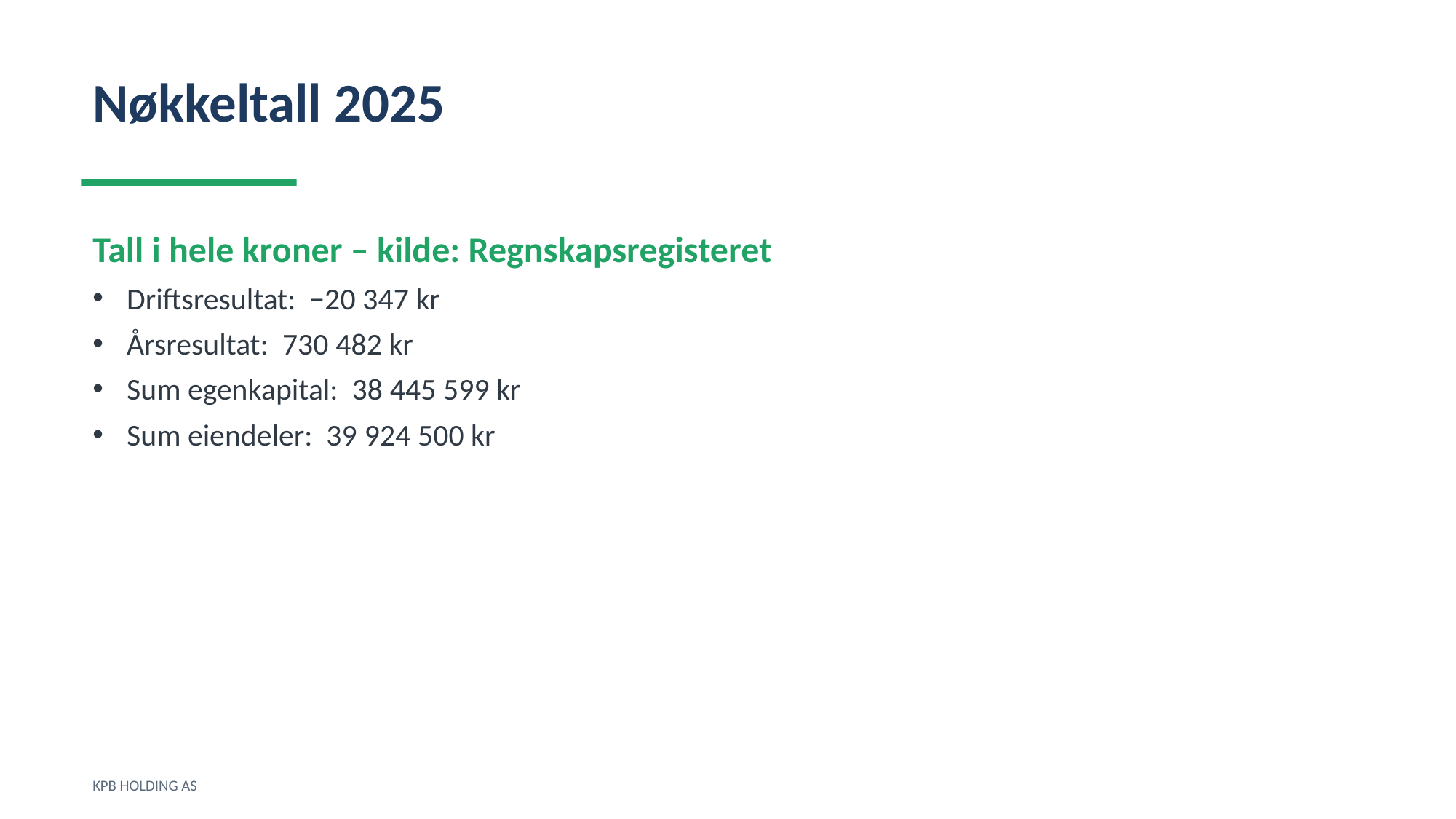

Nøkkeltall 2025

Tall i hele kroner – kilde: Regnskapsregisteret
Driftsresultat:  −20 347 kr
Årsresultat:  730 482 kr
Sum egenkapital:  38 445 599 kr
Sum eiendeler:  39 924 500 kr
KPB HOLDING AS